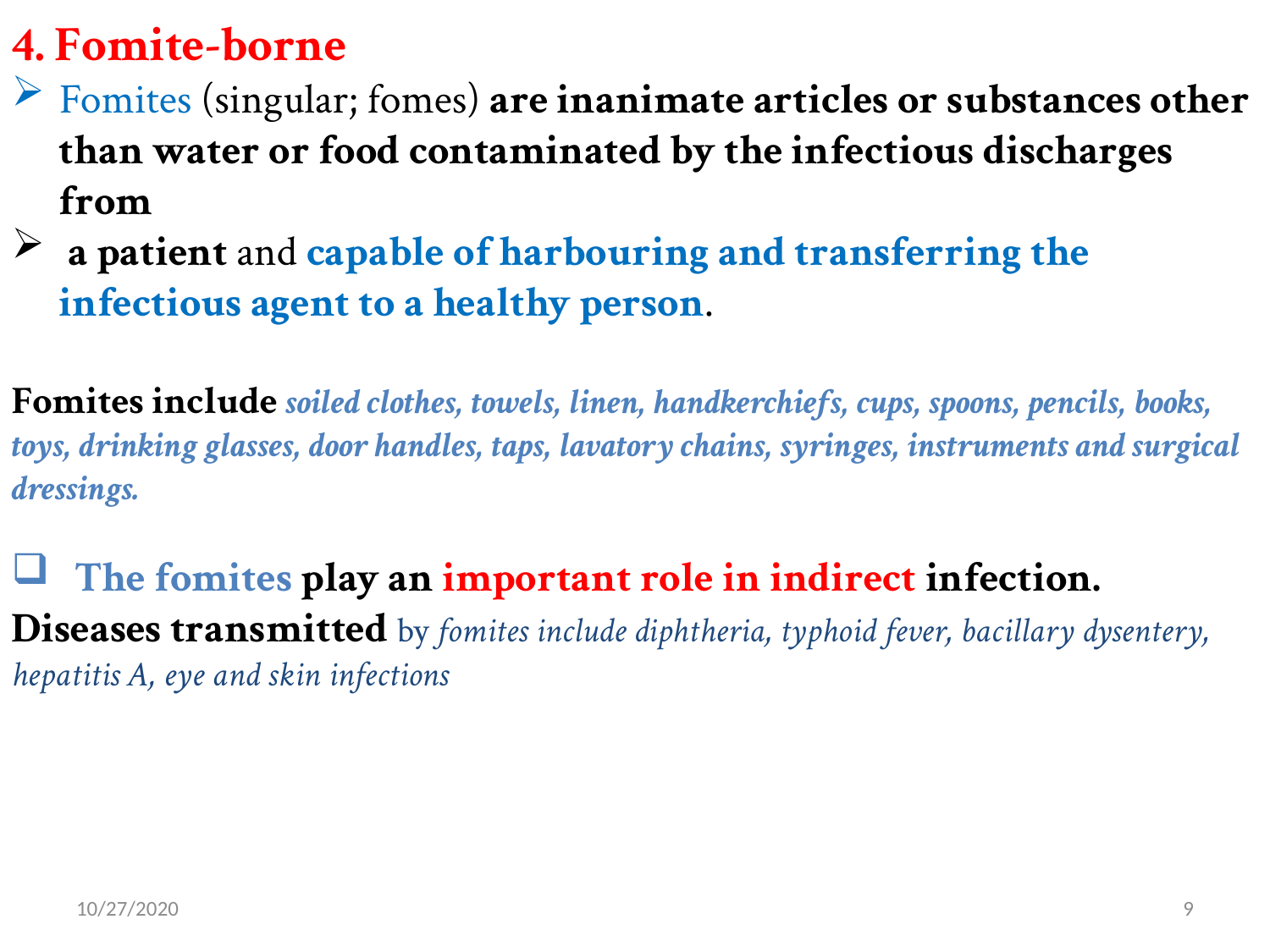

4. Fomite-borne
Fomites (singular; fomes) are inanimate articles or substances other than water or food contaminated by the infectious discharges from
 a patient and capable of harbouring and transferring the infectious agent to a healthy person.

Fomites include soiled clothes, towels, linen, handkerchiefs, cups, spoons, pencils, books, toys, drinking glasses, door handles, taps, lavatory chains, syringes, instruments and surgical dressings.

The fomites play an important role in indirect infection.
Diseases transmitted by fomites include diphtheria, typhoid fever, bacillary dysentery, hepatitis A, eye and skin infections
10/27/2020
9